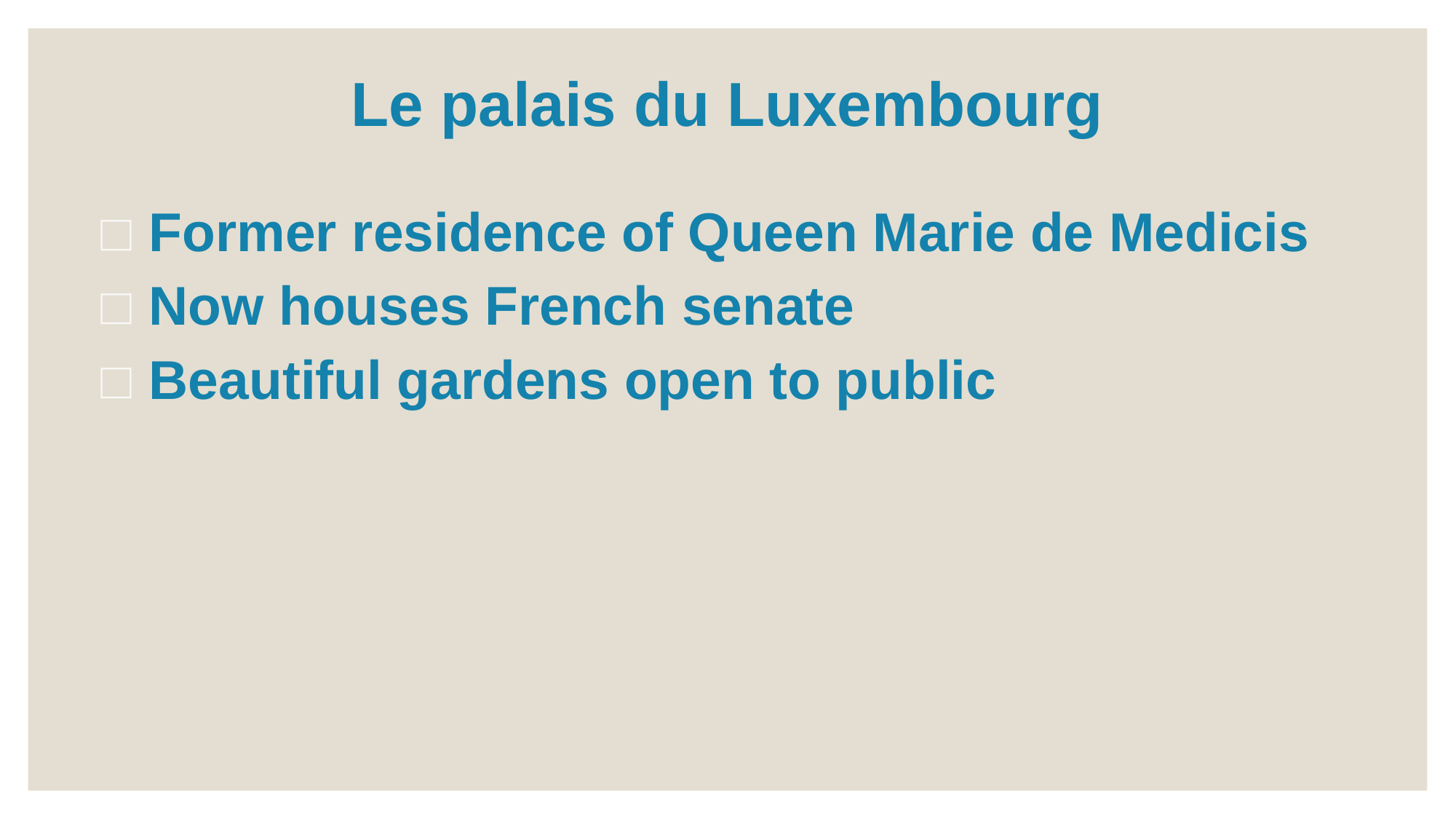

# Le palais du Luxembourg
Former residence of Queen Marie de Medicis
Now houses French senate
Beautiful gardens open to public